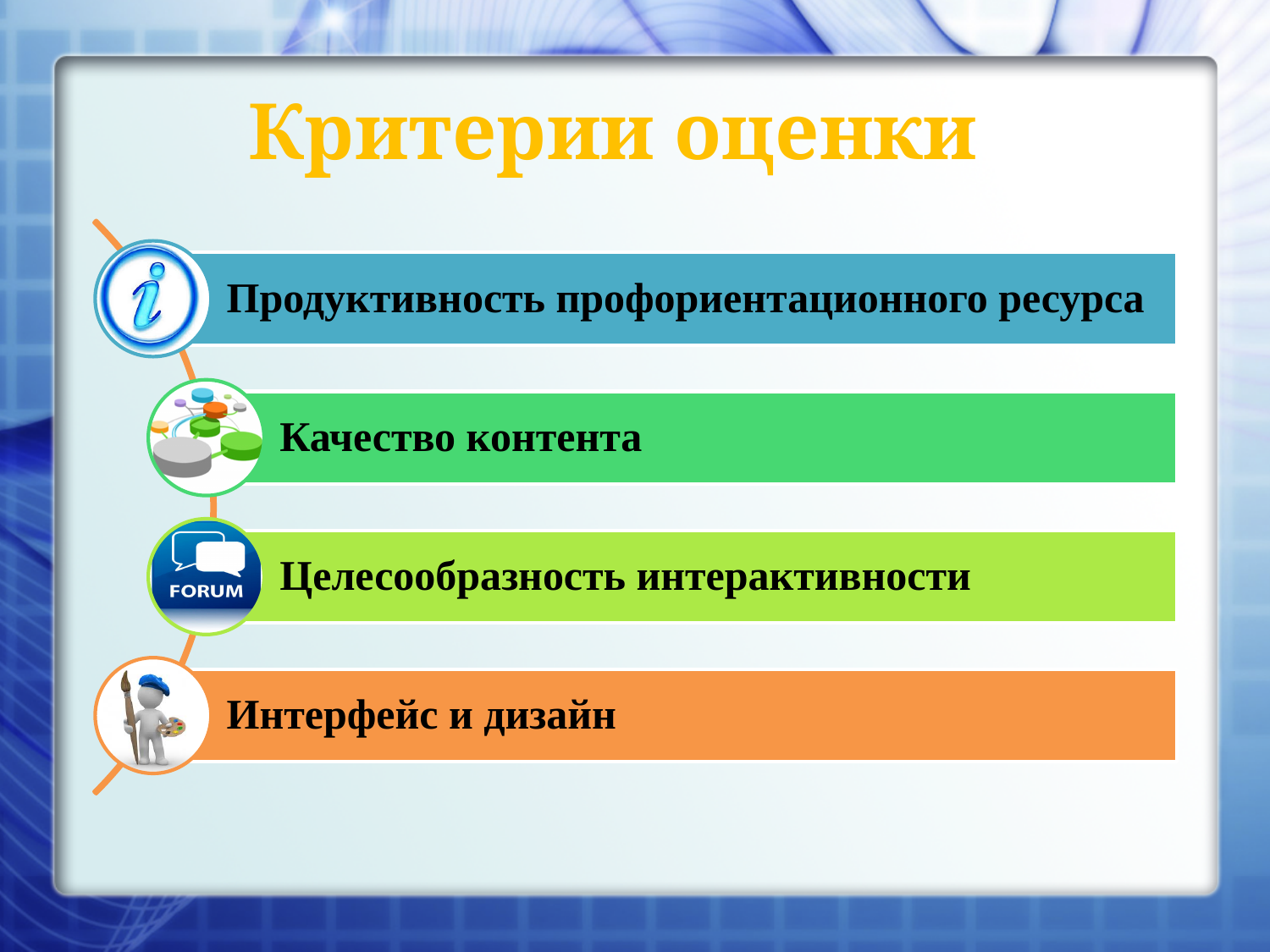

Критерии оценки
Продуктивность профориентационного ресурса
Качество контента
Целесообразность интерактивности
Интерфейс и дизайн